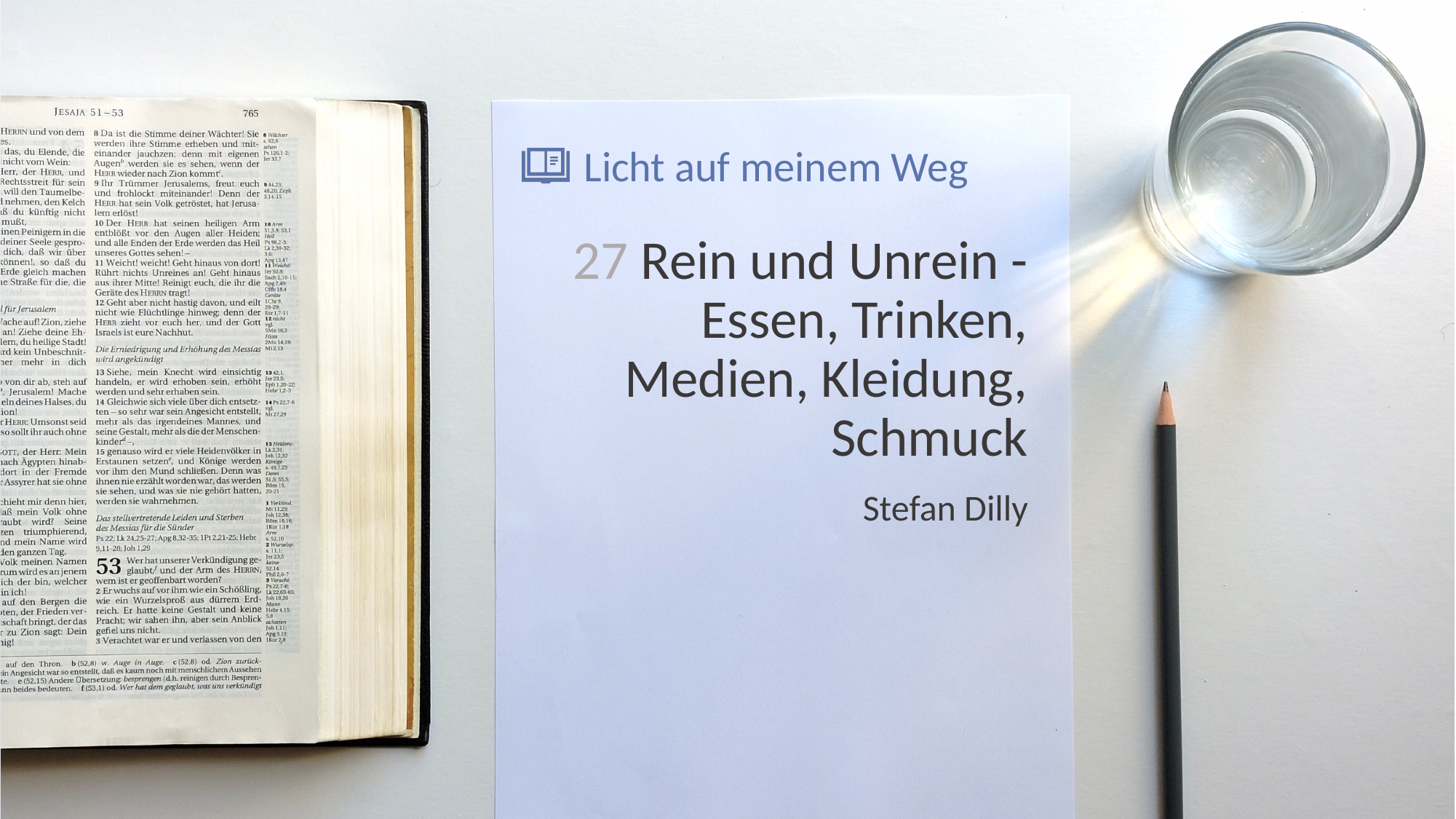

# 27 Rein und Unrein - Essen, Trinken, Medien, Kleidung, Schmuck
Stefan Dilly